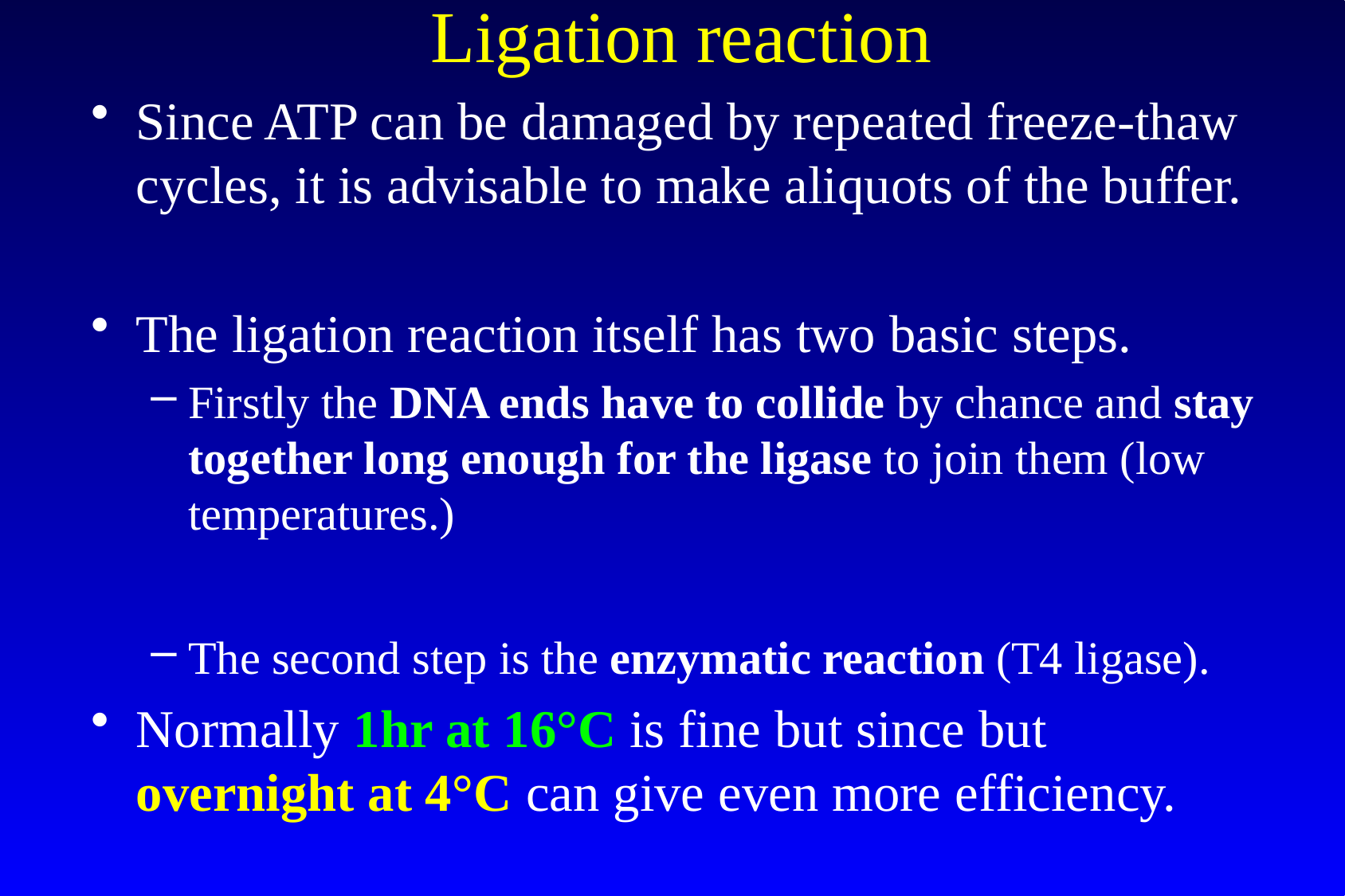

# Ligation reaction
Since ATP can be damaged by repeated freeze-thaw cycles, it is advisable to make aliquots of the buffer.

The ligation reaction itself has two basic steps.
Firstly the DNA ends have to collide by chance and stay together long enough for the ligase to join them (low temperatures.)

The second step is the enzymatic reaction (T4 ligase).
Normally 1hr at 16°C is fine but since but overnight at 4°C can give even more efficiency.